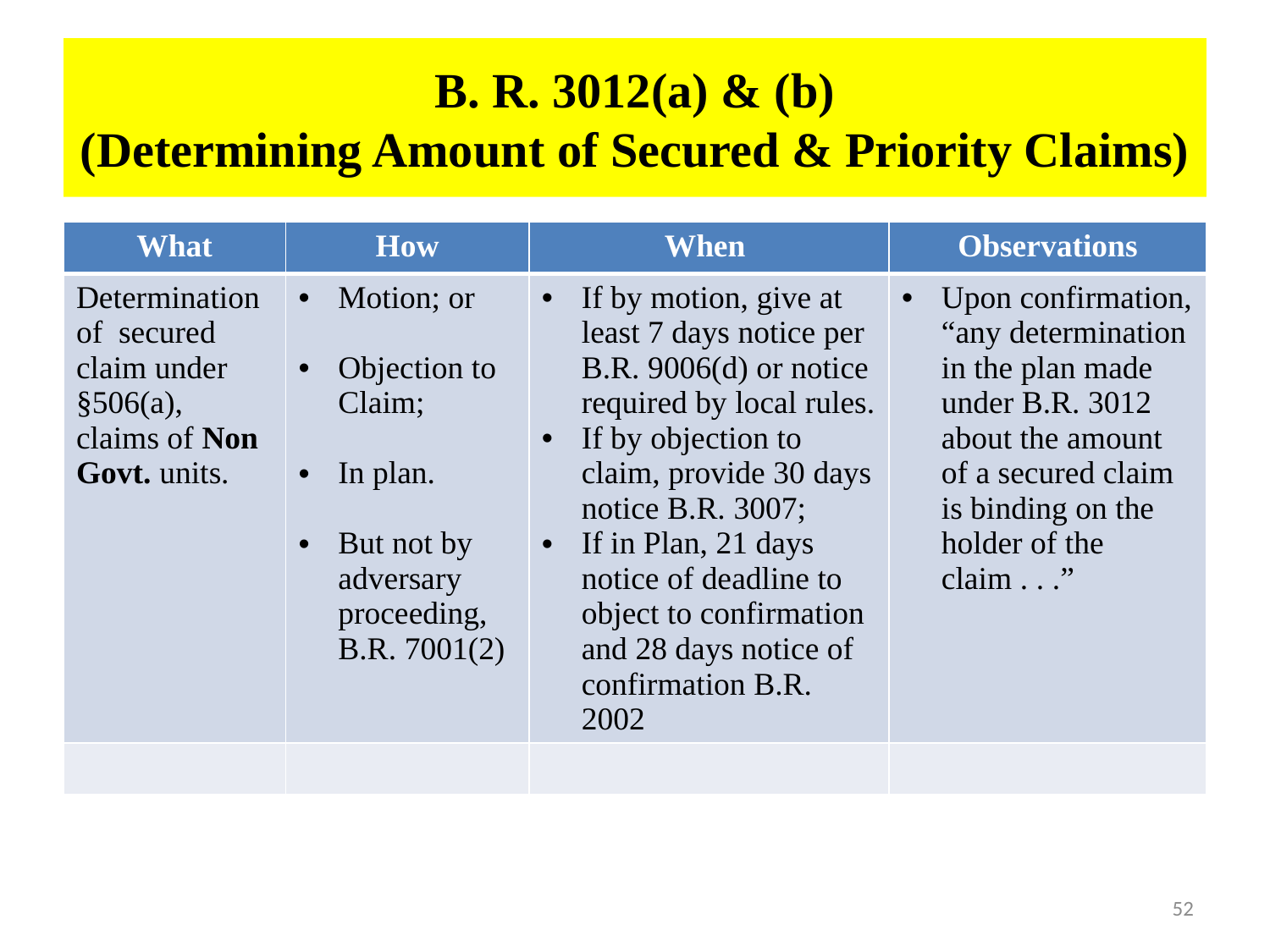

# B. R. 3012(a) & (b) (Determining Amount of Secured & Priority Claims)
| What | How | When | Observations |
| --- | --- | --- | --- |
| Determination of secured claim under §506(a), claims of Non Govt. units. | Motion; or Objection to Claim; In plan. But not by adversary proceeding, B.R. 7001(2) | If by motion, give at least 7 days notice per B.R. 9006(d) or notice required by local rules. If by objection to claim, provide 30 days notice B.R. 3007; If in Plan, 21 days notice of deadline to object to confirmation and 28 days notice of confirmation B.R. 2002 | Upon confirmation, “any determination in the plan made under B.R. 3012 about the amount of a secured claim is binding on the holder of the claim . . .” |
|  |  |  |  |
52